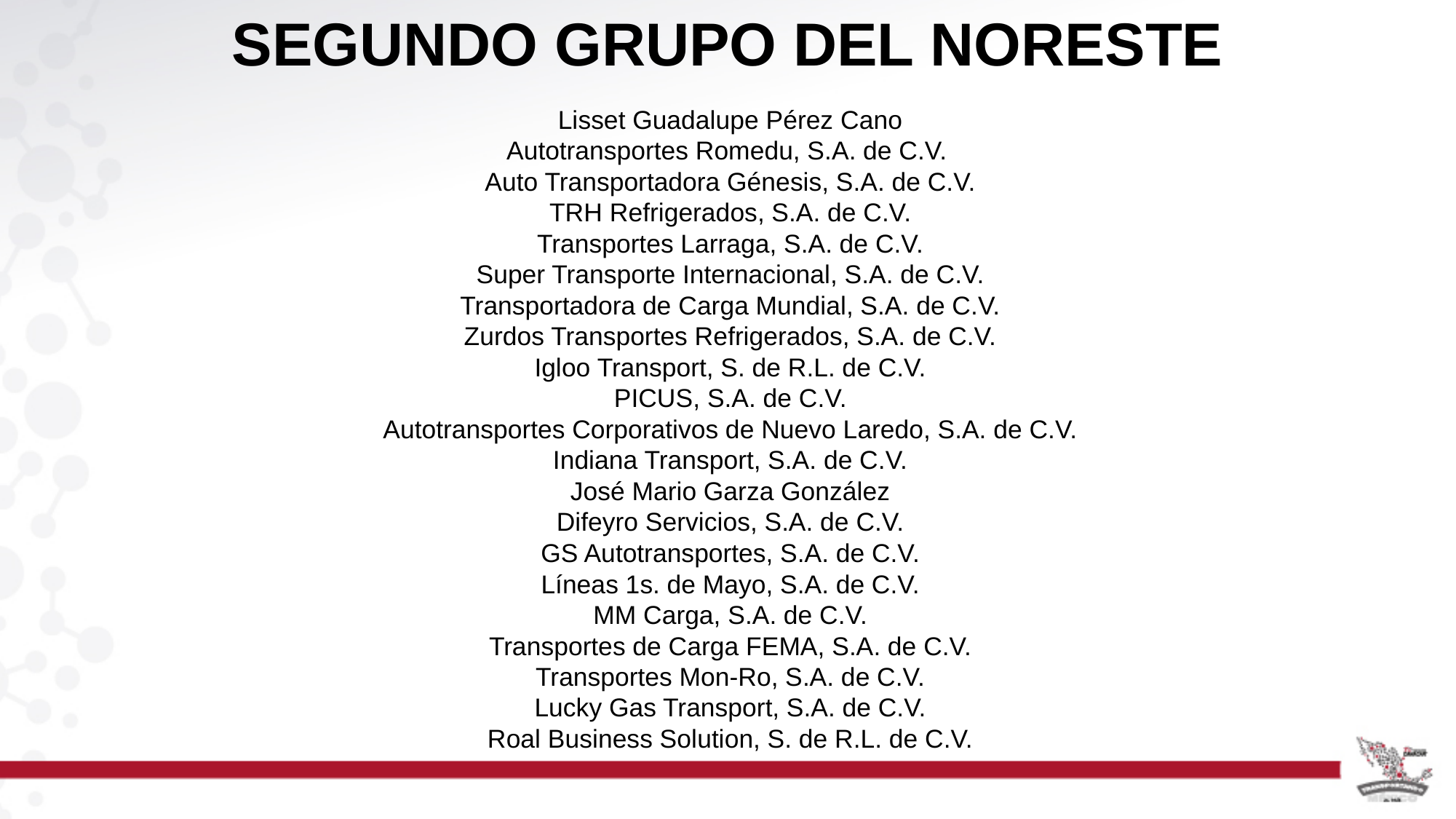

SEGUNDO GRUPO DEL NORESTE
Lisset Guadalupe Pérez Cano
Autotransportes Romedu, S.A. de C.V.
Auto Transportadora Génesis, S.A. de C.V.
TRH Refrigerados, S.A. de C.V.
Transportes Larraga, S.A. de C.V.
Super Transporte Internacional, S.A. de C.V.
Transportadora de Carga Mundial, S.A. de C.V.
Zurdos Transportes Refrigerados, S.A. de C.V.
Igloo Transport, S. de R.L. de C.V.
PICUS, S.A. de C.V.
Autotransportes Corporativos de Nuevo Laredo, S.A. de C.V.
Indiana Transport, S.A. de C.V.
José Mario Garza González
Difeyro Servicios, S.A. de C.V.
GS Autotransportes, S.A. de C.V.
Líneas 1s. de Mayo, S.A. de C.V.
MM Carga, S.A. de C.V.
Transportes de Carga FEMA, S.A. de C.V.
Transportes Mon-Ro, S.A. de C.V.
Lucky Gas Transport, S.A. de C.V.
Roal Business Solution, S. de R.L. de C.V.